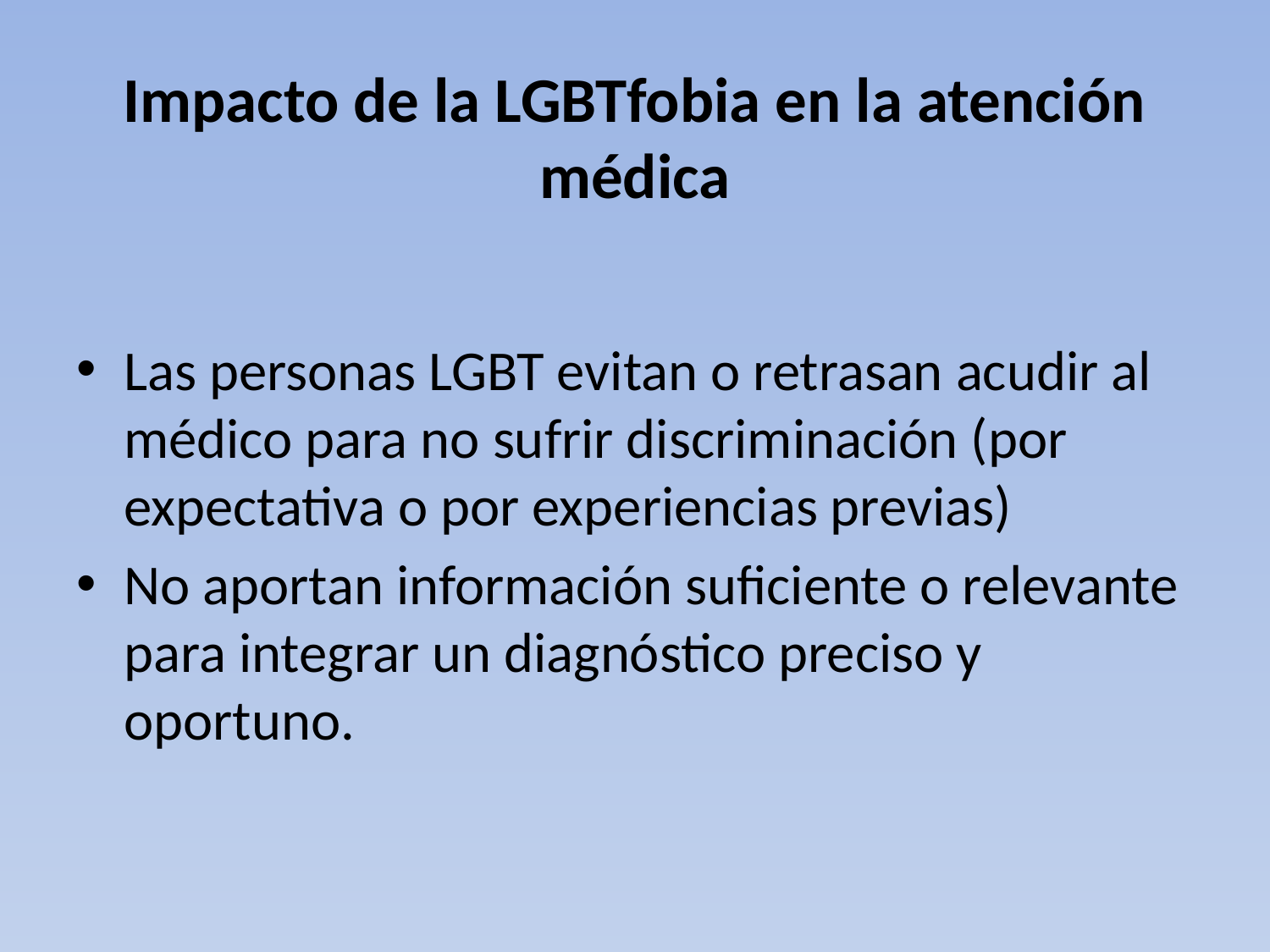

# Impacto de la LGBTfobia en la atención médica
Las personas LGBT evitan o retrasan acudir al médico para no sufrir discriminación (por expectativa o por experiencias previas)
No aportan información suficiente o relevante para integrar un diagnóstico preciso y oportuno.